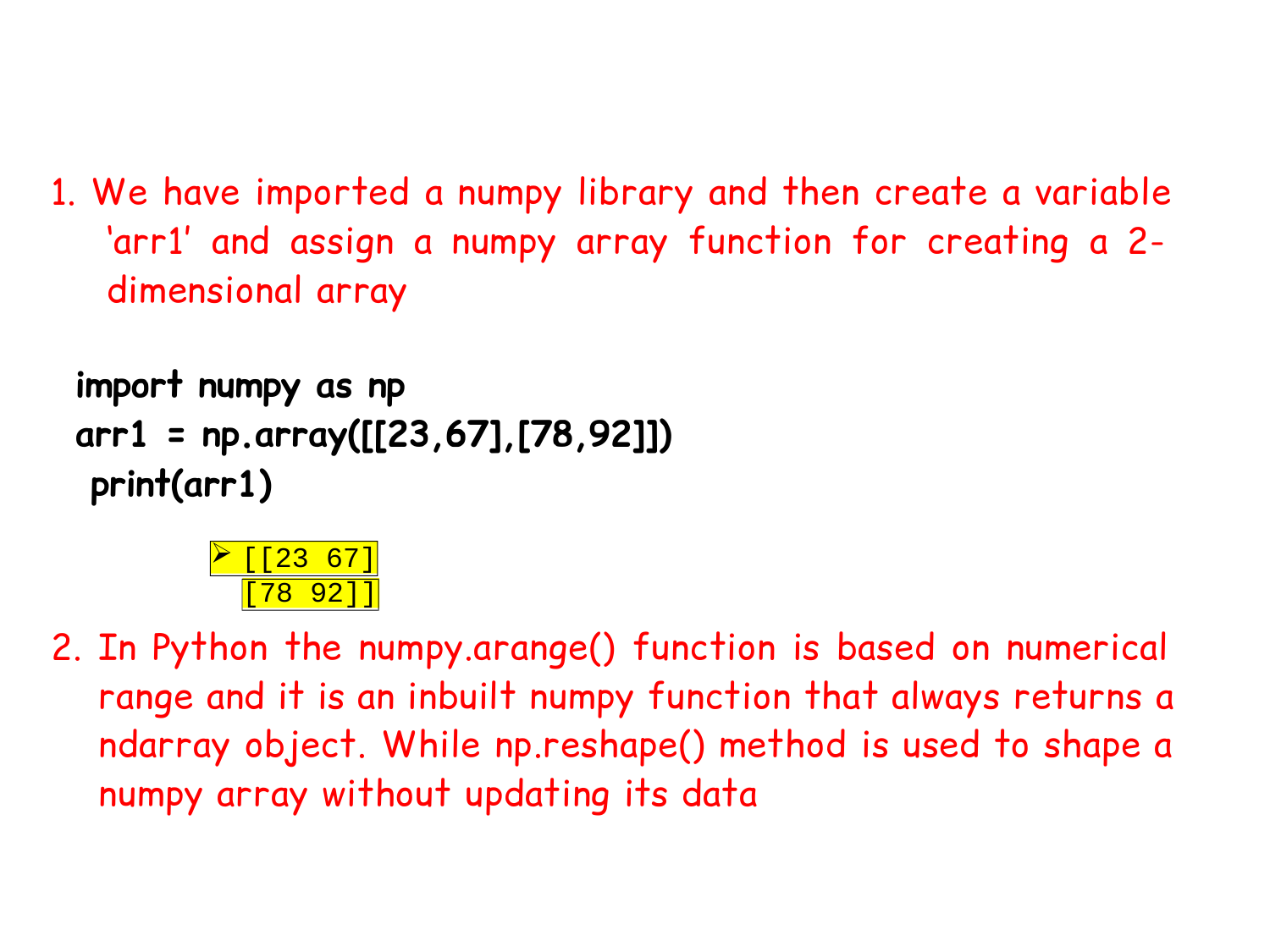

# 1. We have imported a numpy library and then create a variable  ‘arr1’ and assign a numpy array function for creating a 2-  dimensional array
import numpy as np
arr1 = np.array([[23,67],[78,92]])  print(arr1)

[[23 67]
[78 92]]

2. In Python the numpy.arange() function is based on numerical  range and it is an inbuilt numpy function that always returns a  ndarray object. While np.reshape() method is used to shape a  numpy array without updating its data